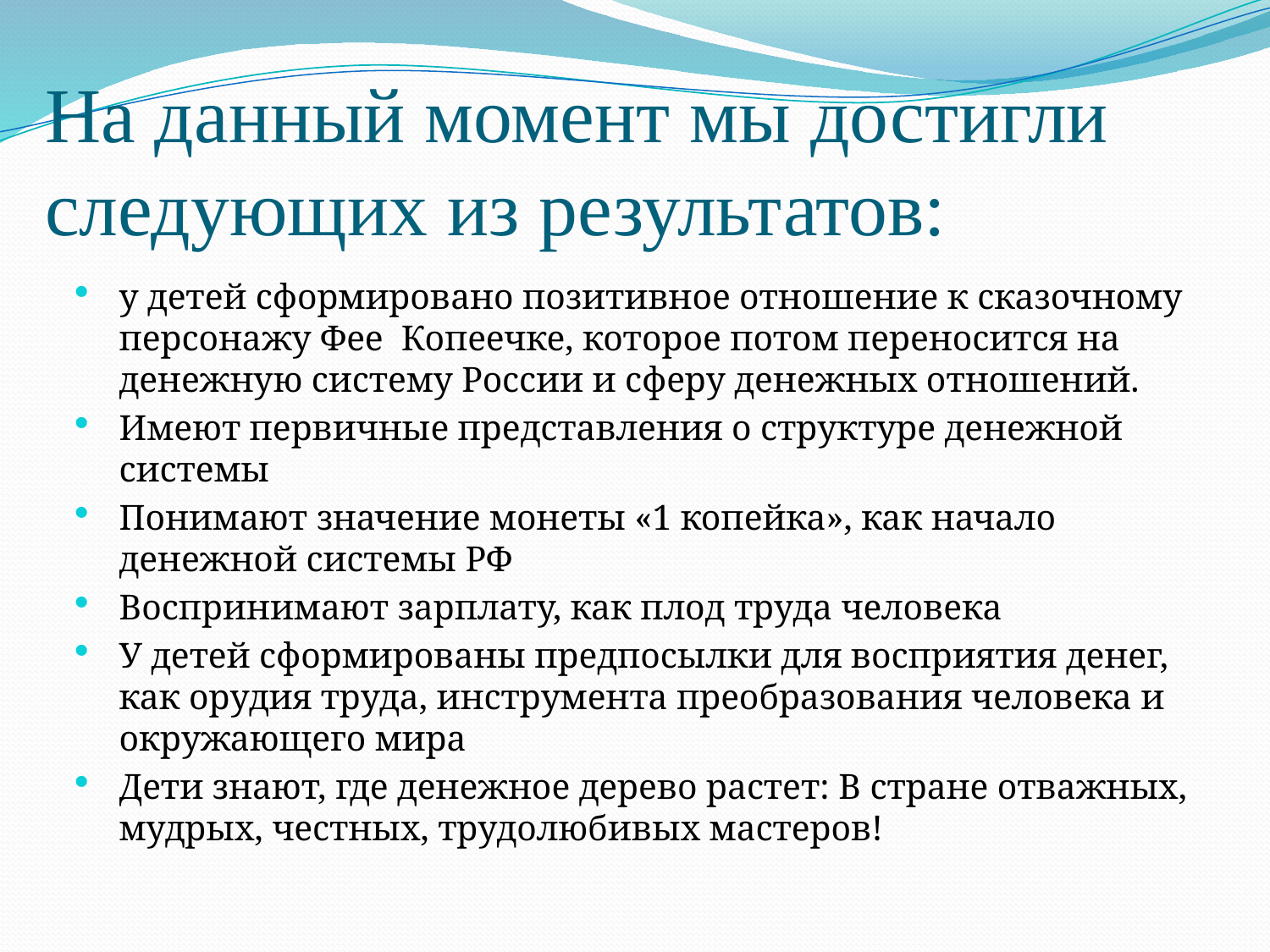

# На данный момент мы достигли следующих из результатов:
у детей сформировано позитивное отношение к сказочному персонажу Фее  Копеечке, которое потом переносится на денежную систему России и сферу денежных отношений.
Имеют первичные представления о структуре денежной системы
Понимают значение монеты «1 копейка», как начало денежной системы РФ
Воспринимают зарплату, как плод труда человека
У детей сформированы предпосылки для восприятия денег, как орудия труда, инструмента преобразования человека и окружающего мира
Дети знают, где денежное дерево растет: В стране отважных, мудрых, честных, трудолюбивых мастеров!